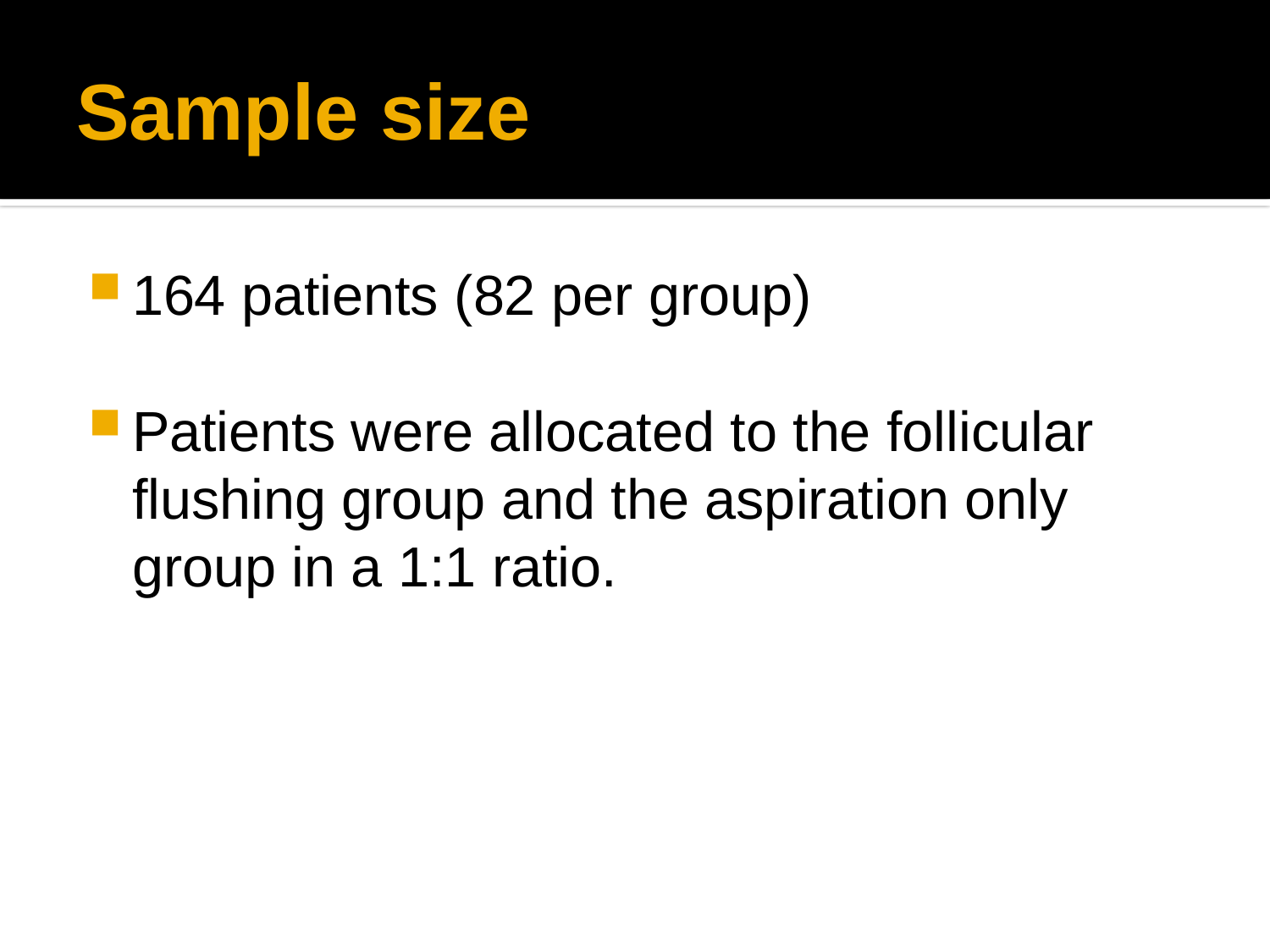

# Sample size
164 patients (82 per group)

Patients were allocated to the follicular flushing group and the aspiration only group in a 1:1 ratio.